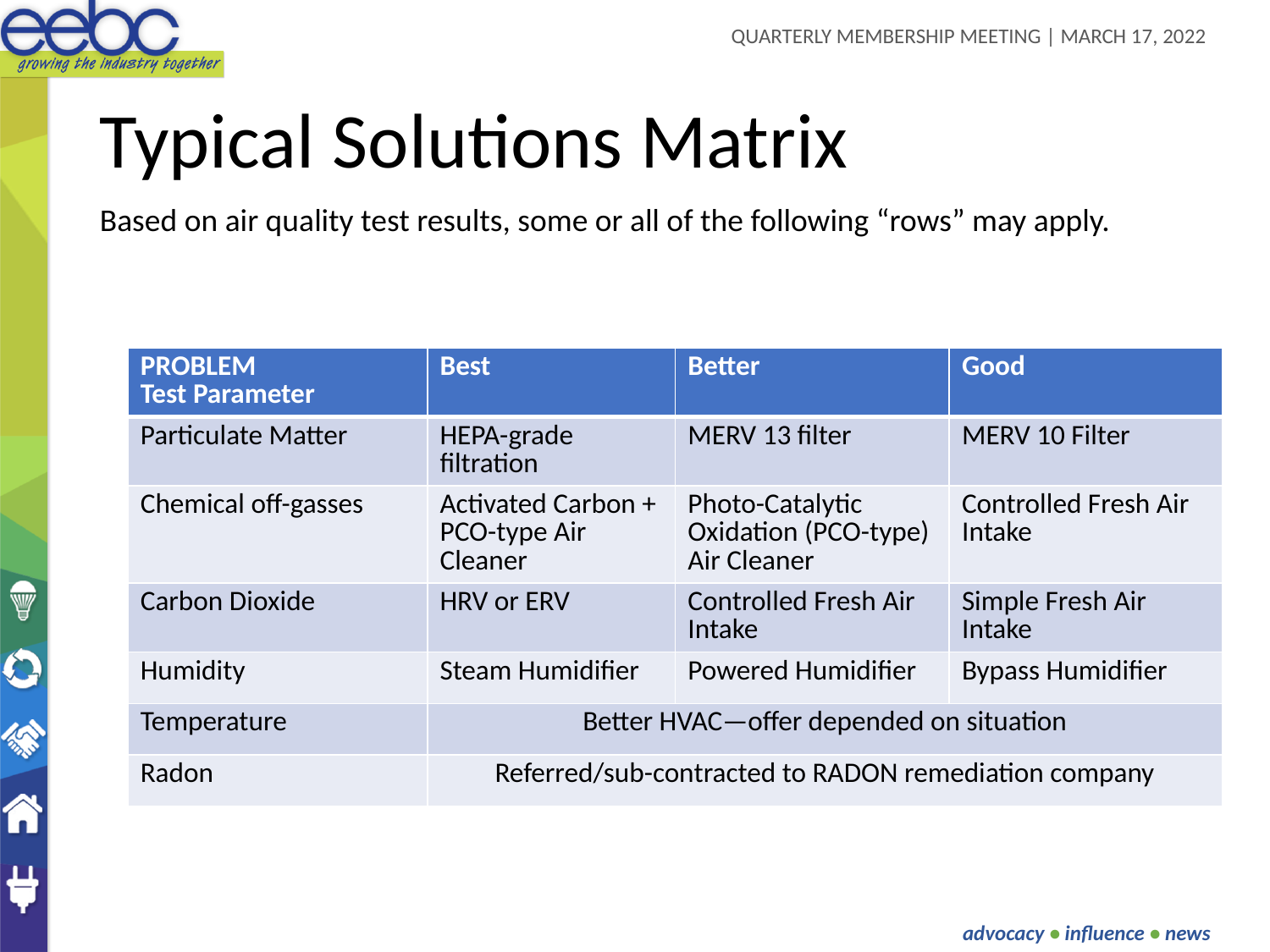

# Typical Solutions Matrix
Based on air quality test results, some or all of the following “rows” may apply.
| PROBLEM Test Parameter | Best | Better | Good |
| --- | --- | --- | --- |
| Particulate Matter | HEPA-grade filtration | MERV 13 filter | MERV 10 Filter |
| Chemical off-gasses | Activated Carbon + PCO-type Air Cleaner | Photo-Catalytic Oxidation (PCO-type) Air Cleaner | Controlled Fresh Air Intake |
| Carbon Dioxide | HRV or ERV | Controlled Fresh Air Intake | Simple Fresh Air Intake |
| Humidity | Steam Humidifier | Powered Humidifier | Bypass Humidifier |
| Temperature | Better HVAC—offer depended on situation |  |  |
| Radon | Referred/sub-contracted to RADON remediation company |  |  |